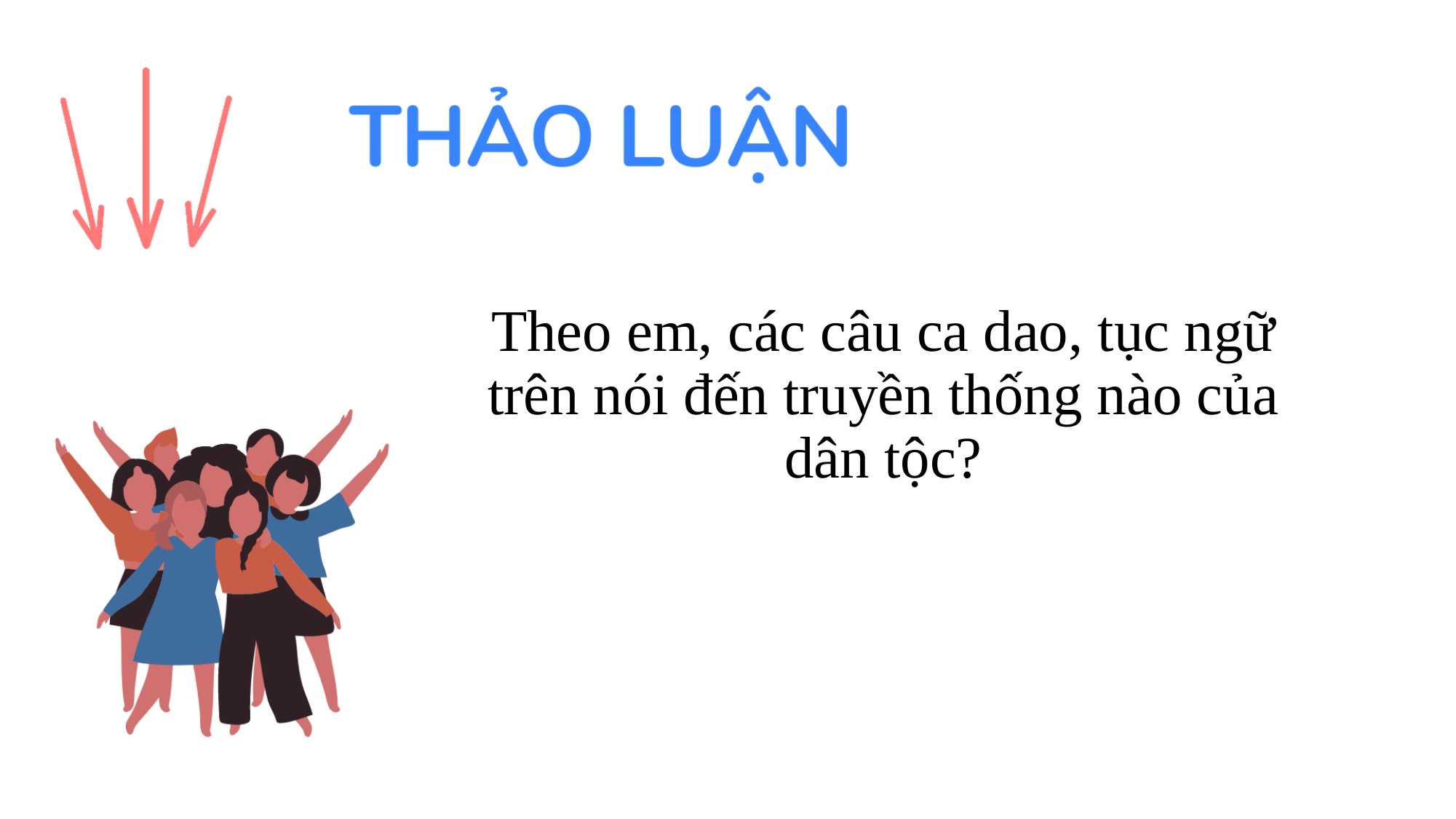

Theo em, các câu ca dao, tục ngữ trên nói đến truyền thống nào của dân tộc?